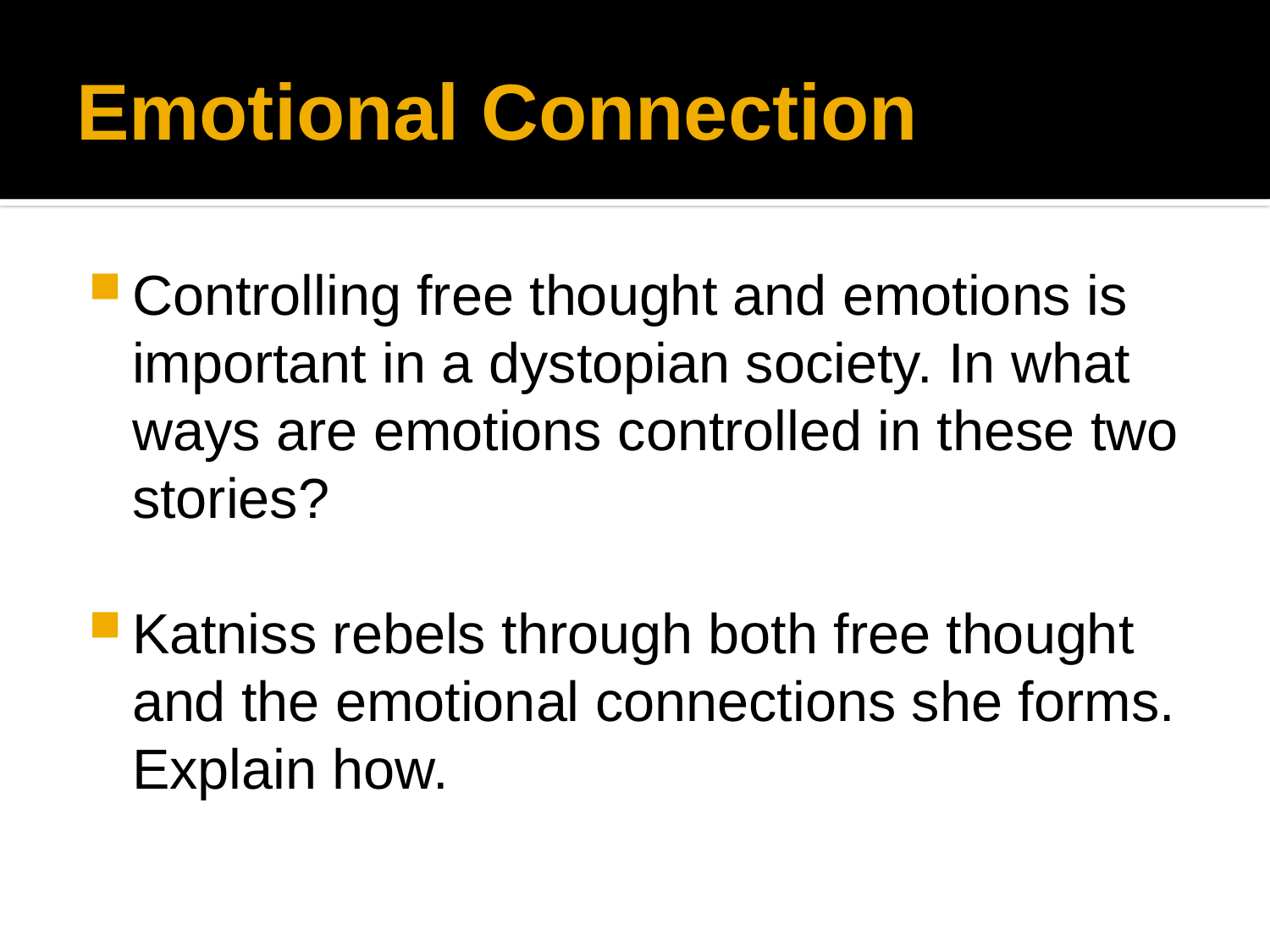

# Emotional Connection
Controlling free thought and emotions is important in a dystopian society. In what ways are emotions controlled in these two stories?

Katniss rebels through both free thought and the emotional connections she forms.  Explain how.